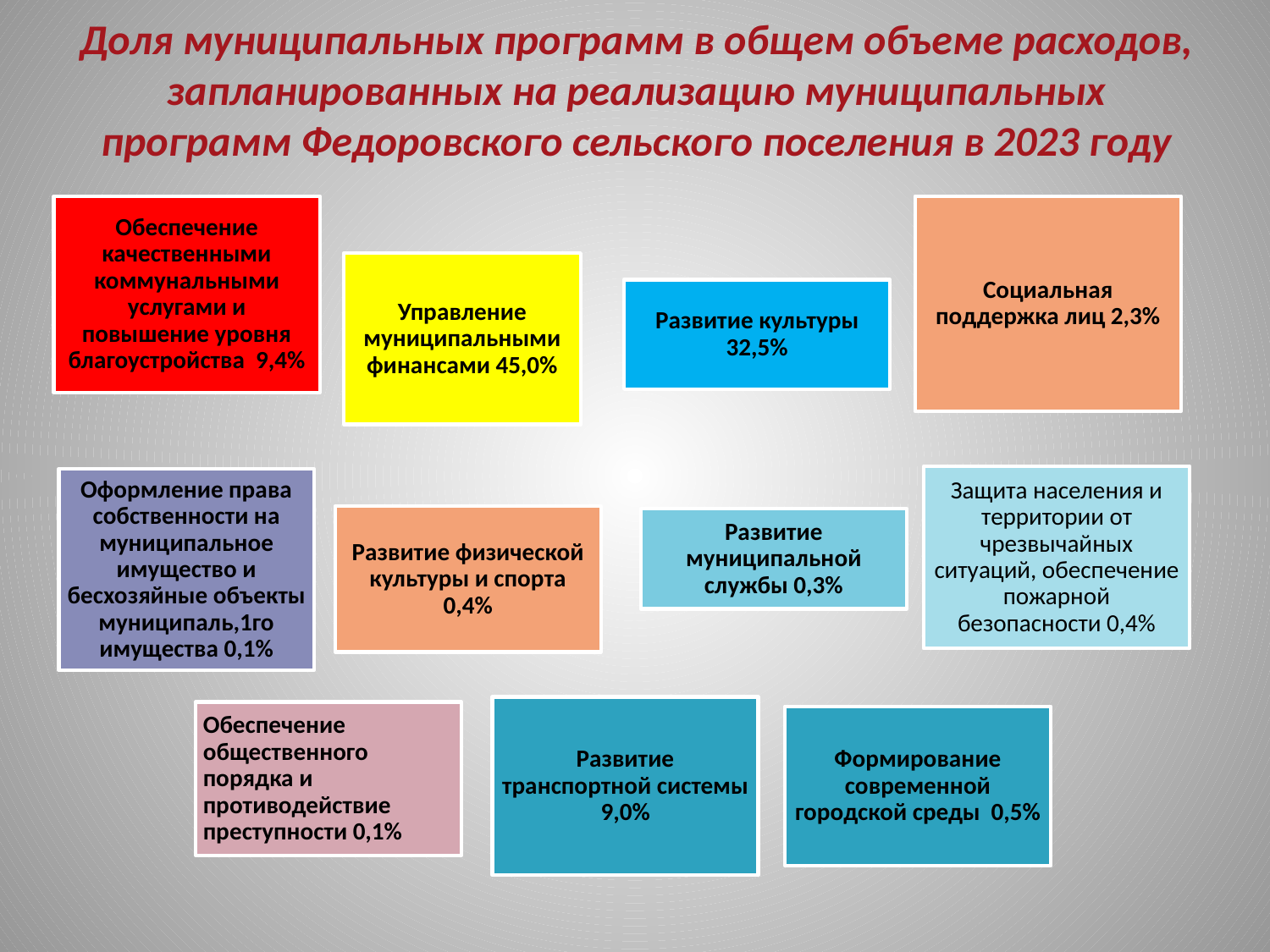

# Доля муниципальных программ в общем объеме расходов, запланированных на реализацию муниципальных программ Федоровского сельского поселения в 2023 году
Обеспечение качественными коммунальными услугами и повышение уровня благоустройства  9,4%
Управление муниципальными финансами 45,0%
Развитие культуры 32,5%
Социальная поддержка лиц 2,3%
Оформление права собственности на муниципальное имущество и бесхозяйные объекты муниципаль,1го имущества 0,1%
Развитие физической культуры и спорта 0,4%
Развитие муниципальной службы 0,3%
Защита населения и территории от чрезвычайных ситуаций, обеспечение пожарной безопасности 0,4%
Обеспечение общественного порядка и противодействие преступности 0,1%
Развитие транспортной системы 9,0%
Формирование современной городской среды  0,5%